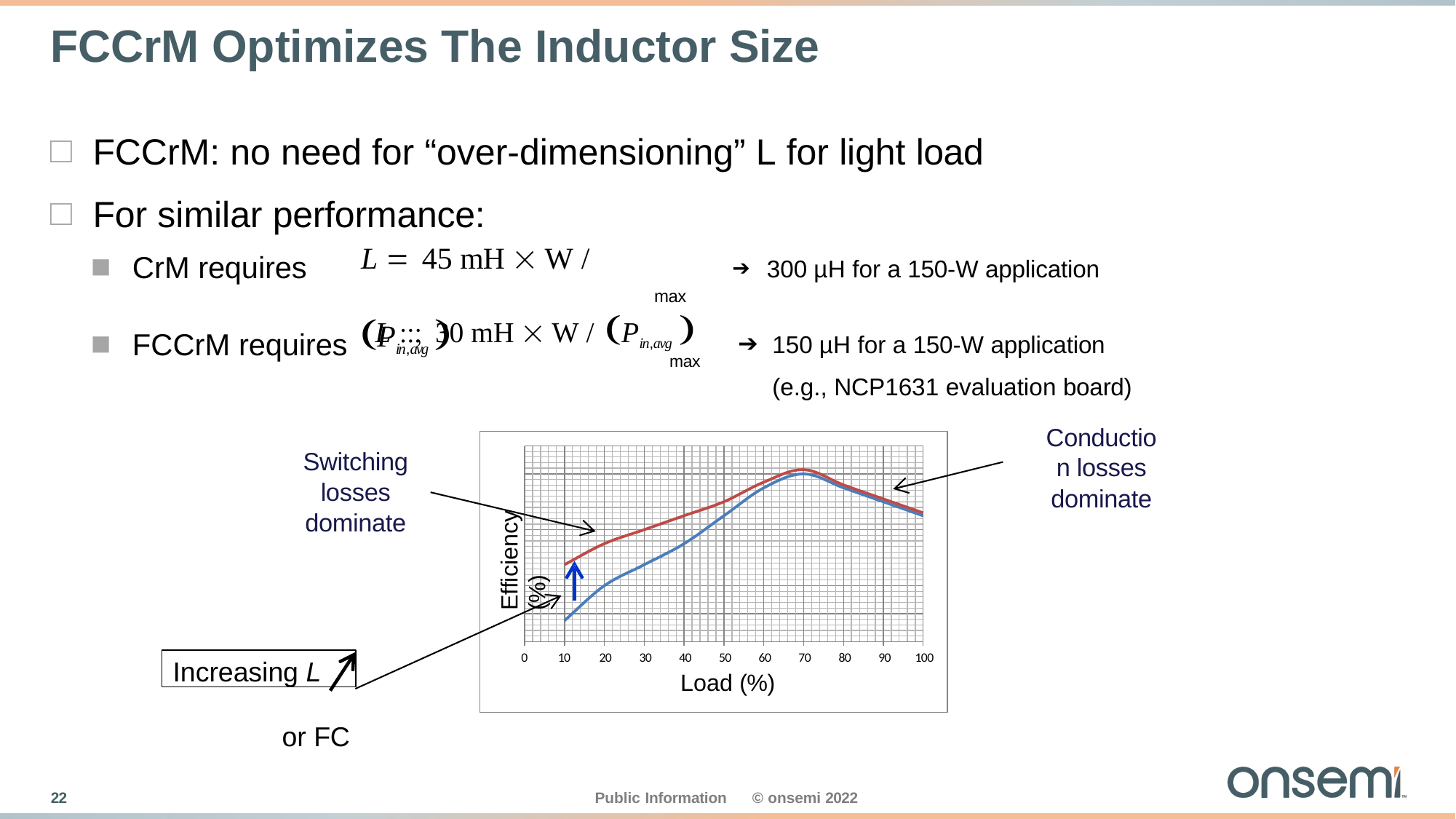

FCCrM Optimizes The Inductor Size

FCCrM: no need for “over-dimensioning” L for light load
For similar performance:
L =	45 mH × W / (Pin,avg )
CrM requires

FCCrM requires
300 µH for a 150-W application
max
L ::;	30 mH × W / (Pin,avg )
max
150 µH for a 150-W application (e.g., NCP1631 evaluation board)
Conduction losses dominate

Switching losses dominate

Efficiency (%)
10	20	30	40	50	60	70	80	90	100
Load (%)
0
Increasing L

L
or FC
22
Public Information
© onsemi 2022